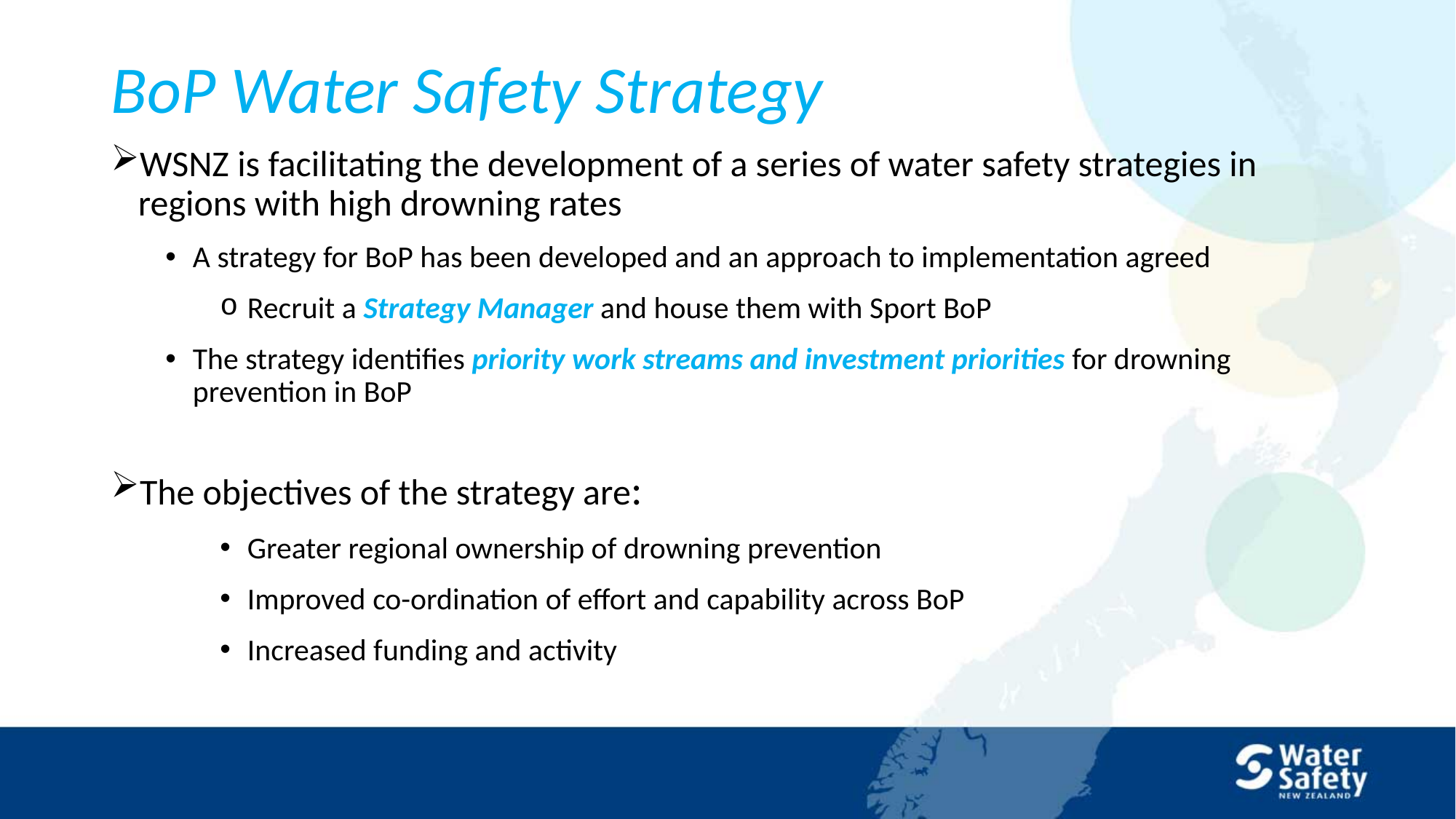

# BoP Water Safety Strategy
WSNZ is facilitating the development of a series of water safety strategies in regions with high drowning rates
A strategy for BoP has been developed and an approach to implementation agreed
Recruit a Strategy Manager and house them with Sport BoP
The strategy identifies priority work streams and investment priorities for drowning prevention in BoP

The objectives of the strategy are:
Greater regional ownership of drowning prevention
Improved co-ordination of effort and capability across BoP
Increased funding and activity